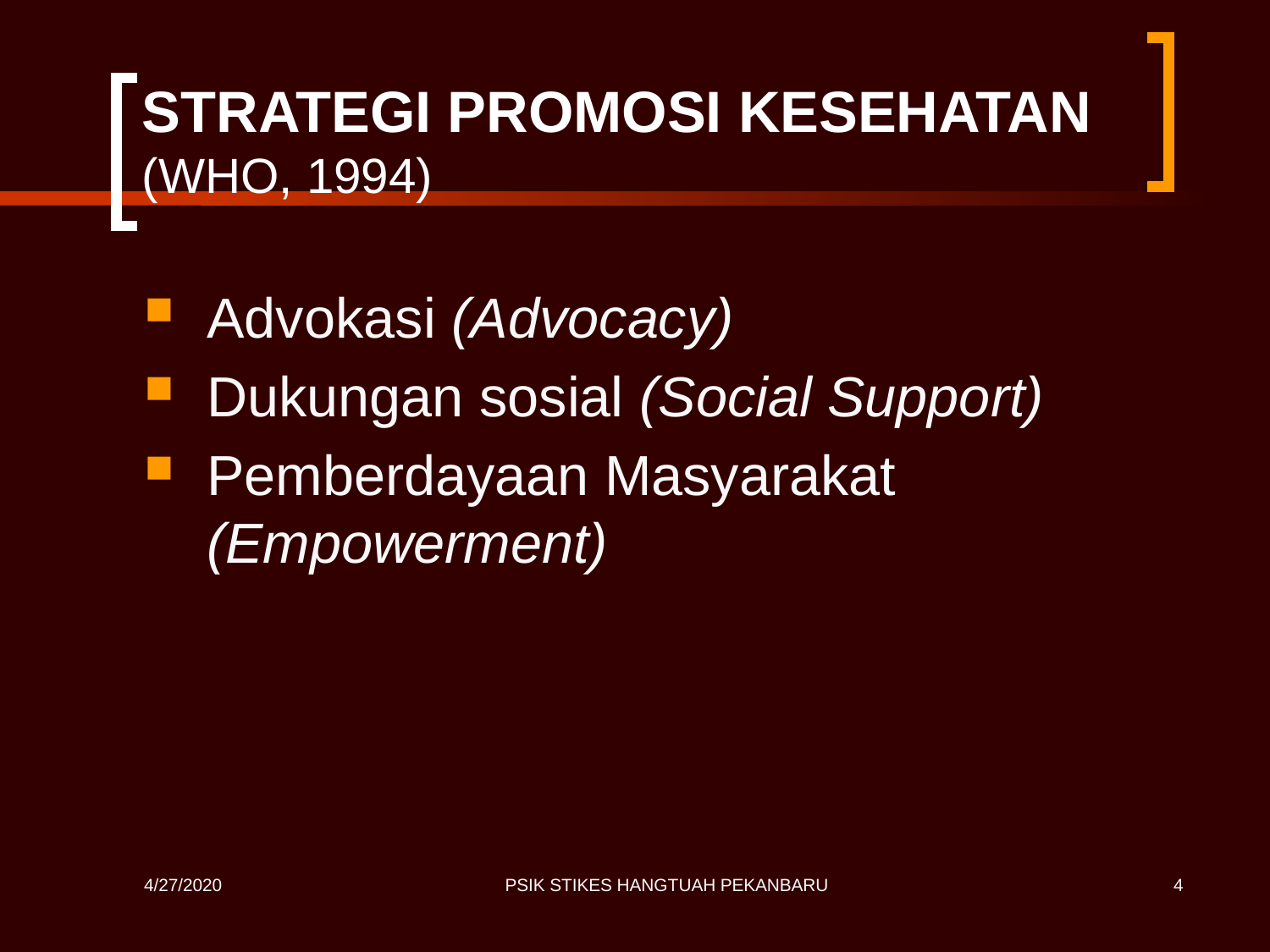

# STRATEGI PROMOSI KESEHATAN (WHO, 1994)
Advokasi (Advocacy)
Dukungan sosial (Social Support)
Pemberdayaan Masyarakat (Empowerment)
4/27/2020
PSIK STIKES HANGTUAH PEKANBARU
4